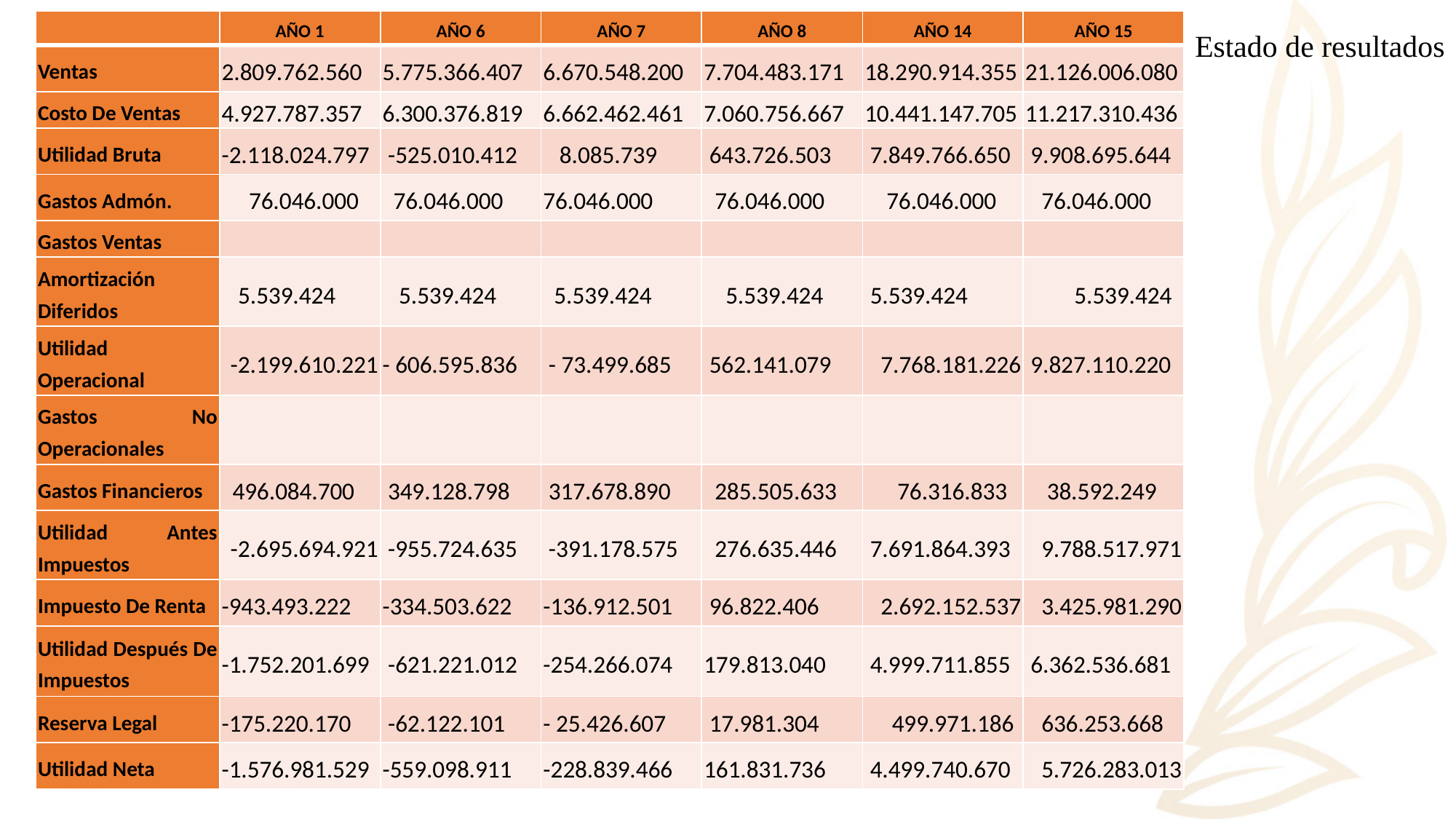

|  | AÑO 1 | AÑO 6 | AÑO 7 | AÑO 8 | AÑO 14 | AÑO 15 |
| --- | --- | --- | --- | --- | --- | --- |
| Ventas | 2.809.762.560 | 5.775.366.407 | 6.670.548.200 | 7.704.483.171 | 18.290.914.355 | 21.126.006.080 |
| Costo De Ventas | 4.927.787.357 | 6.300.376.819 | 6.662.462.461 | 7.060.756.667 | 10.441.147.705 | 11.217.310.436 |
| Utilidad Bruta | -2.118.024.797 | -525.010.412 | 8.085.739 | 643.726.503 | 7.849.766.650 | 9.908.695.644 |
| Gastos Admón. | 76.046.000 | 76.046.000 | 76.046.000 | 76.046.000 | 76.046.000 | 76.046.000 |
| Gastos Ventas |  |  |  |  |  |  |
| Amortización Diferidos | 5.539.424 | 5.539.424 | 5.539.424 | 5.539.424 | 5.539.424 | 5.539.424 |
| Utilidad Operacional | -2.199.610.221 | - 606.595.836 | - 73.499.685 | 562.141.079 | 7.768.181.226 | 9.827.110.220 |
| Gastos No Operacionales |  |  |  |  |  |  |
| Gastos Financieros | 496.084.700 | 349.128.798 | 317.678.890 | 285.505.633 | 76.316.833 | 38.592.249 |
| Utilidad Antes Impuestos | -2.695.694.921 | -955.724.635 | -391.178.575 | 276.635.446 | 7.691.864.393 | 9.788.517.971 |
| Impuesto De Renta | -943.493.222 | -334.503.622 | -136.912.501 | 96.822.406 | 2.692.152.537 | 3.425.981.290 |
| Utilidad Después De Impuestos | -1.752.201.699 | -621.221.012 | -254.266.074 | 179.813.040 | 4.999.711.855 | 6.362.536.681 |
| Reserva Legal | -175.220.170 | -62.122.101 | - 25.426.607 | 17.981.304 | 499.971.186 | 636.253.668 |
| Utilidad Neta | -1.576.981.529 | -559.098.911 | -228.839.466 | 161.831.736 | 4.499.740.670 | 5.726.283.013 |
# Estado de resultados